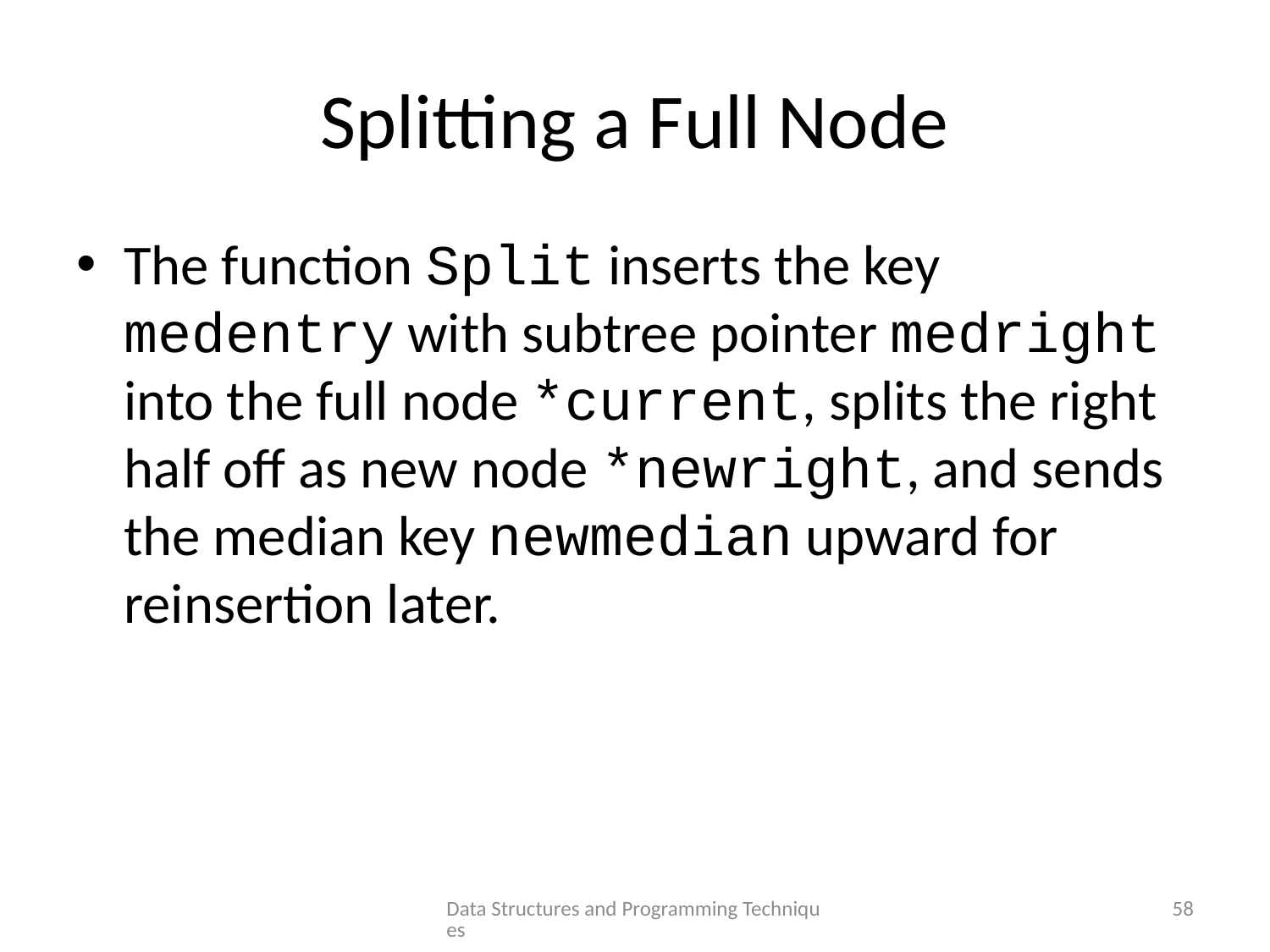

# Splitting a Full Node
The function Split inserts the key medentry with subtree pointer medright into the full node *current, splits the right half off as new node *newright, and sends the median key newmedian upward for reinsertion later.
Data Structures and Programming Techniques
58